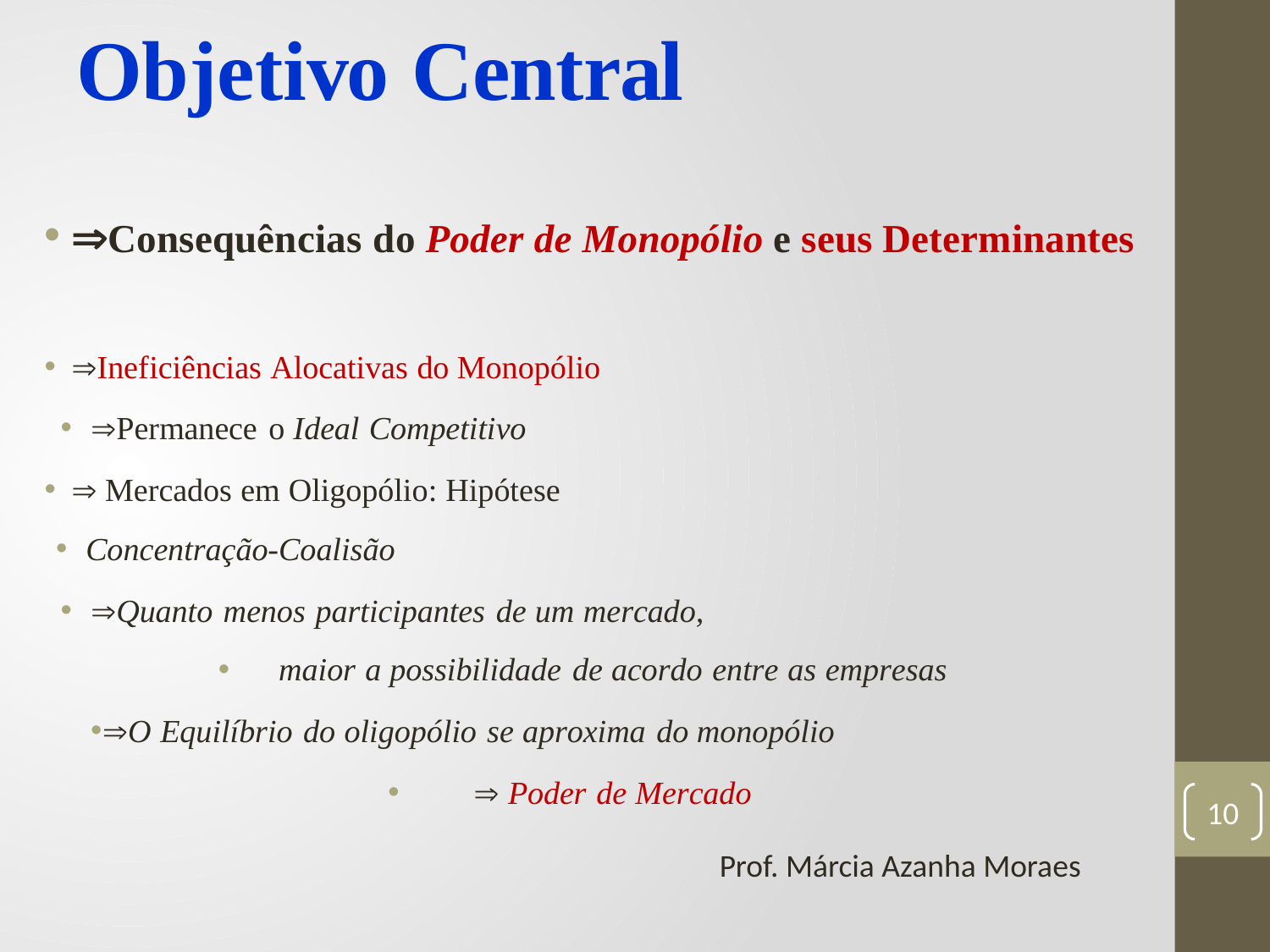

# Objetivo Central
⇒Consequências do Poder de Monopólio e seus Determinantes

⇒Ineficiências Alocativas do Monopólio
⇒Permanece o Ideal Competitivo
⇒ Mercados em Oligopólio: Hipótese
Concentração-Coalisão
⇒Quanto menos participantes de um mercado,
maior a possibilidade de acordo entre as empresas
⇒O Equilíbrio do oligopólio se aproxima do monopólio
⇒ Poder de Mercado

10
Prof. Márcia Azanha Moraes